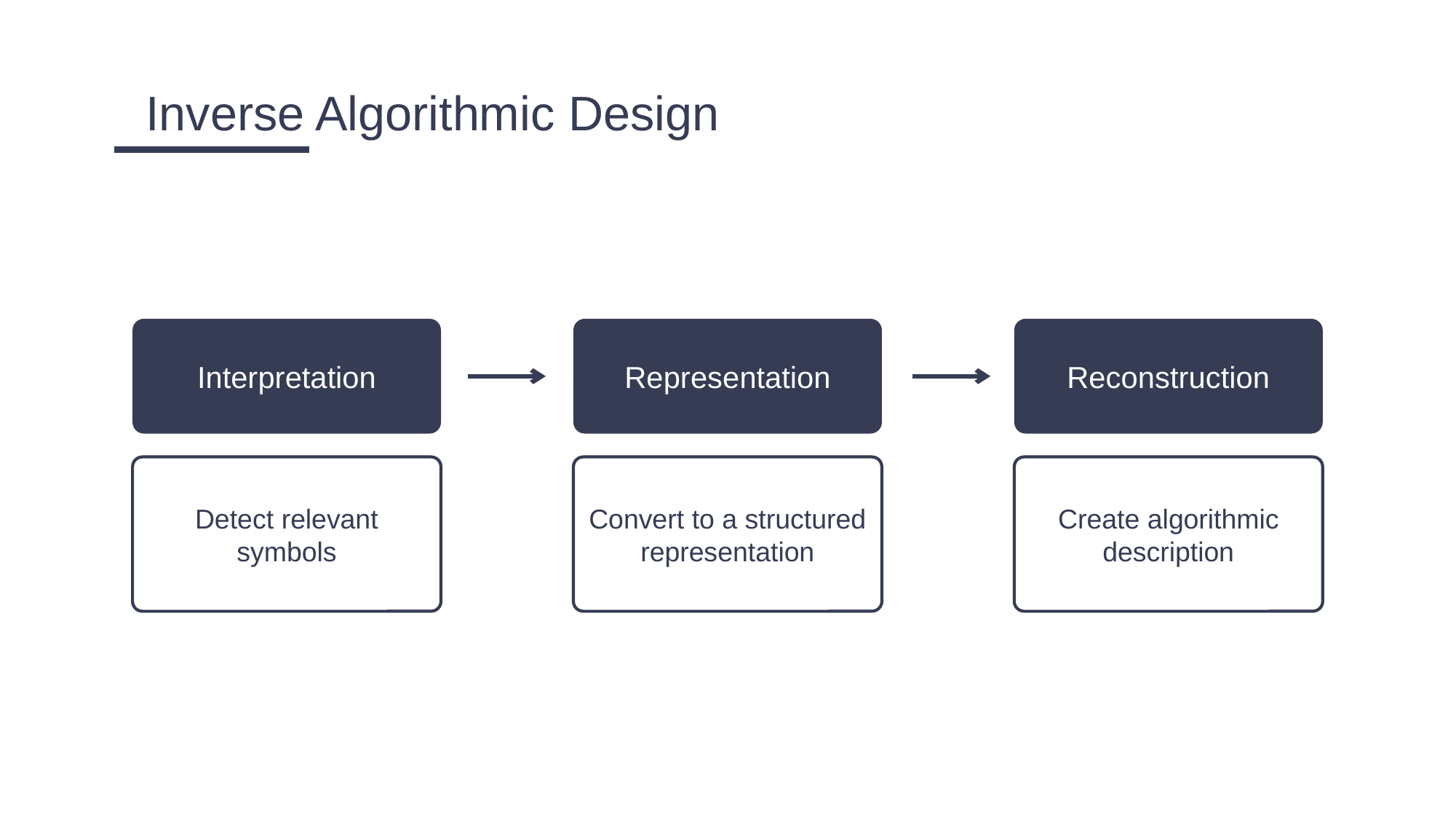

# Inverse Algorithmic Design
Interpretation
Detect relevant symbols
Representation
Convert to a structured representation
Reconstruction
Create algorithmic description